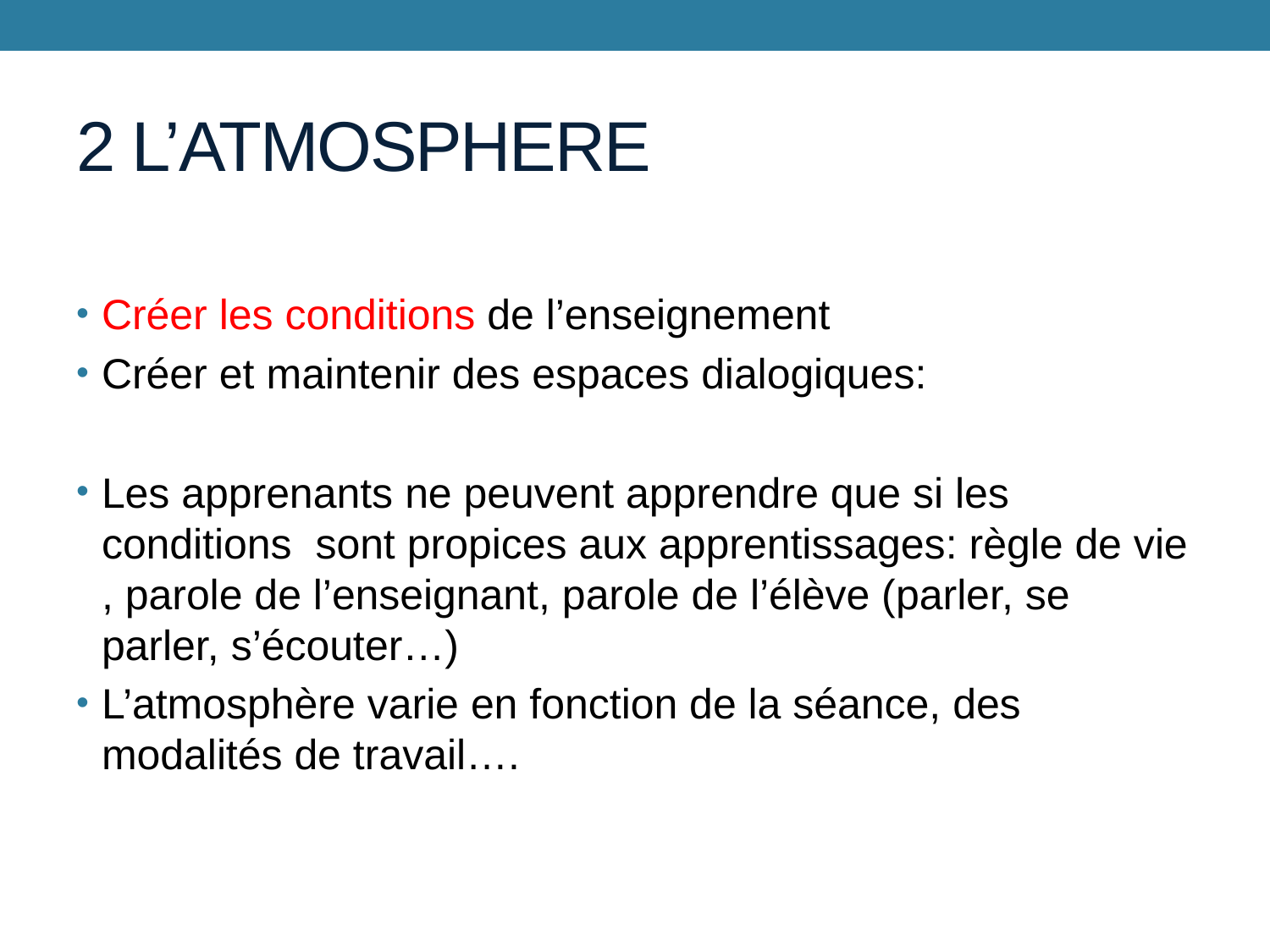

# 2 L’ATMOSPHERE

Créer les conditions de l’enseignement
Créer et maintenir des espaces dialogiques:

Les apprenants ne peuvent apprendre que si les conditions  sont propices aux apprentissages: règle de vie , parole de l’enseignant, parole de l’élève (parler, se parler, s’écouter…)
L’atmosphère varie en fonction de la séance, des modalités de travail….